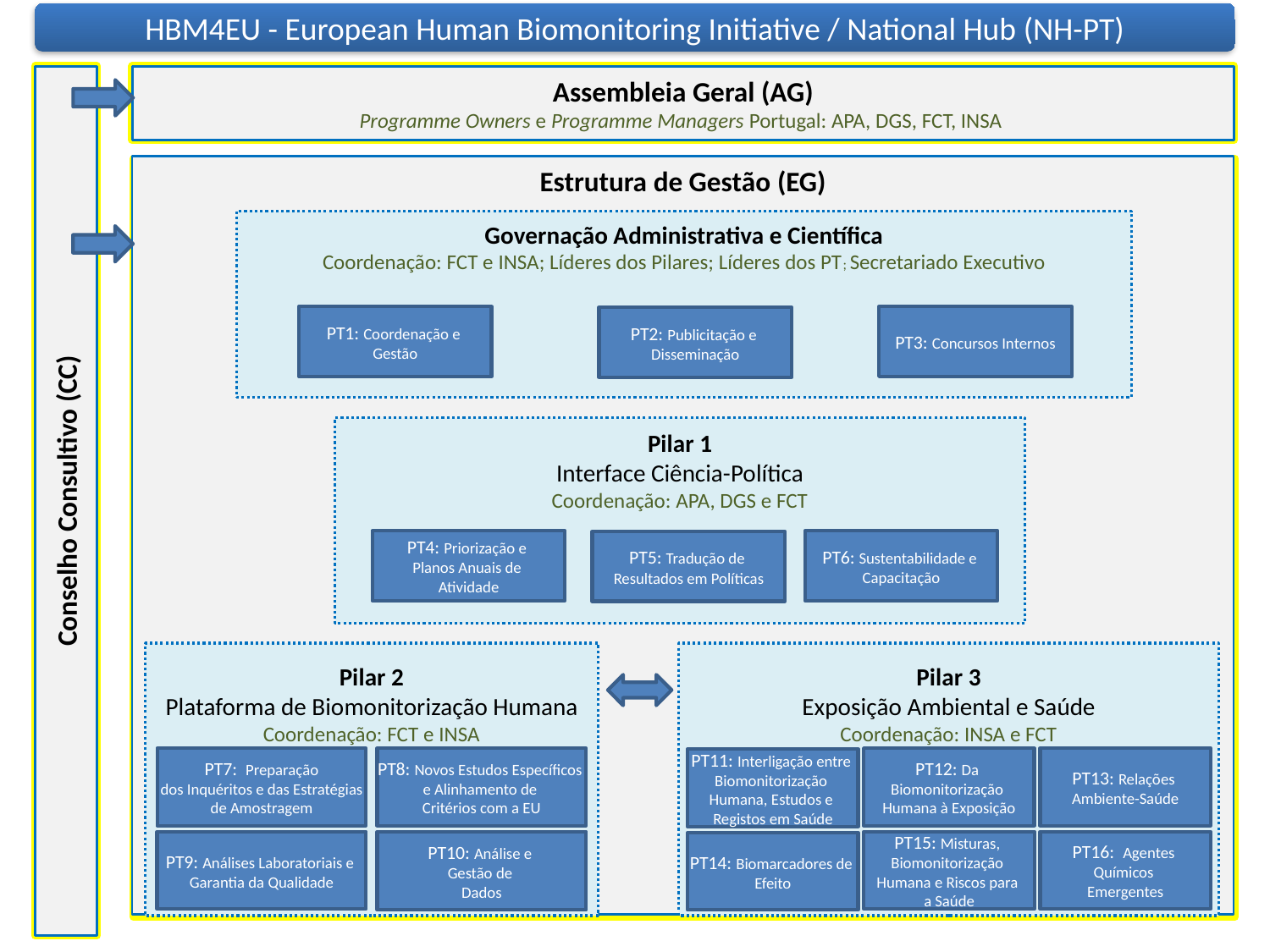

HBM4EU - European Human Biomonitoring Initiative / National Hub (NH-PT)

Conselho Consultivo (CC)
Assembleia Geral
Representantes dos Países; Agências Europeias; ”Management Board”
Assembleia Geral (AG)
Programme Owners e Programme Managers Portugal: APA, DGS, FCT, INSA

Estrutura de Gestão (EG)

Governação Administrativa e Científica
Coordenação: FCT e INSA; Líderes dos Pilares; Líderes dos PT; Secretariado Executivo

PT1: Coordenação e
Gestão
PT3: Concursos Internos
PT2: Publicitação e
Disseminação

Pilar 1
Interface Ciência-Política
Coordenação: APA, DGS e FCT

PT4: Priorização e
Planos Anuais de
Atividade
PT6: Sustentabilidade e
Capacitação
PT5: Tradução de
Resultados em Políticas
Pilar 3
Exposição Ambiental e Saúde
Coordenação: INSA e FCT

Pilar 2
Plataforma de Biomonitorização Humana
Coordenação: FCT e INSA

PT7:  Preparação
 dos Inquéritos e das Estratégias
de Amostragem
PT13: Relações
Ambiente-Saúde
PT8: Novos Estudos Específicos
e Alinhamento de
Critérios com a EU
PT12: Da
Biomonitorização
Humana à Exposição
PT11: Interligação entre
Biomonitorização
Humana, Estudos e
Registos em Saúde
PT9: Análises Laboratoriais e
Garantia da Qualidade
PT10: Análise e
Gestão de
Dados
PT15: Misturas,
Biomonitorização
Humana e Riscos para
a Saúde
PT16:  Agentes
Químicos
Emergentes
PT14: Biomarcadores de
Efeito